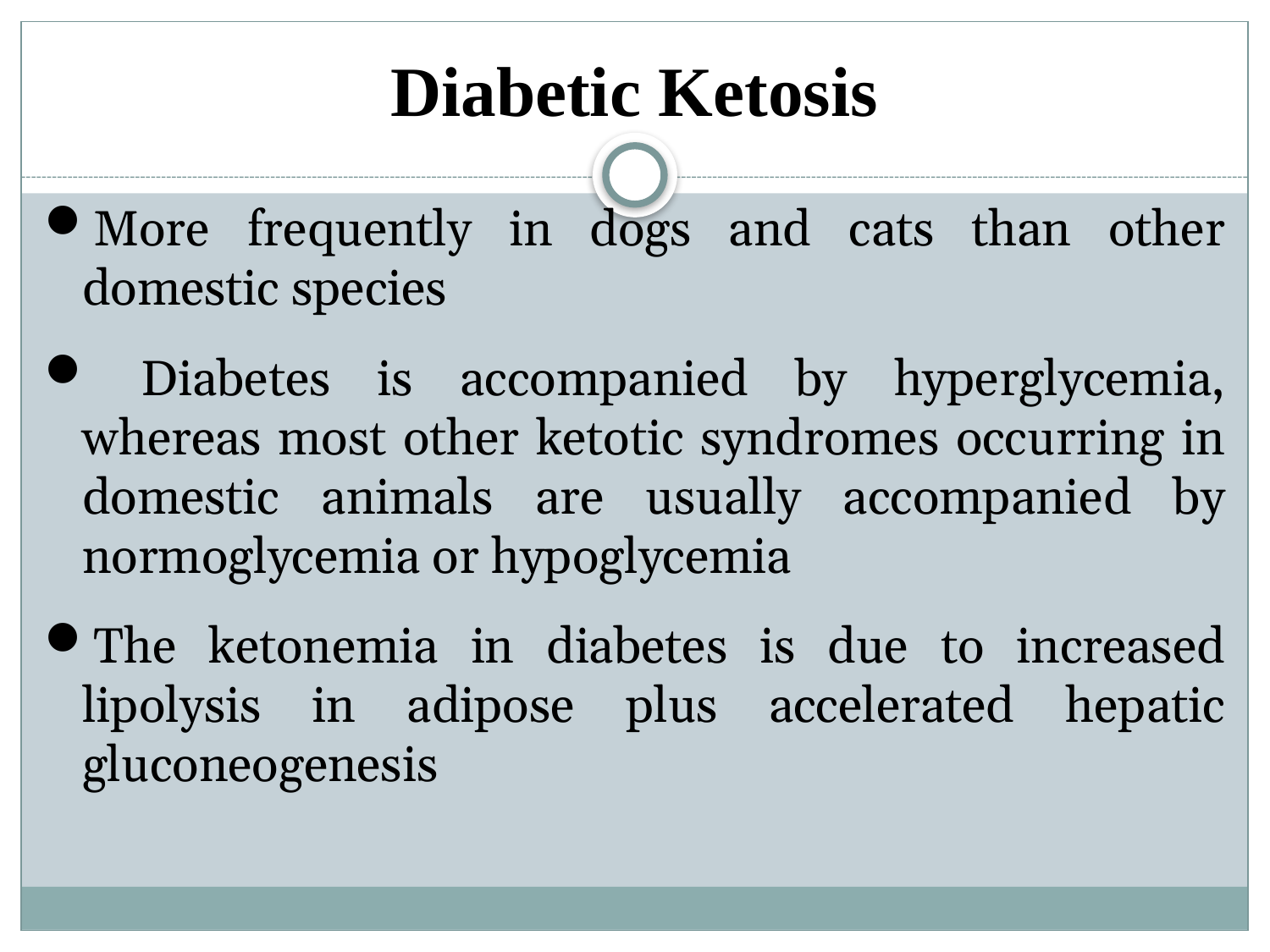

# Diabetic Ketosis
More frequently in dogs and cats than other domestic species
 Diabetes is accompanied by hyperglycemia, whereas most other ketotic syndromes occurring in domestic animals are usually accompanied by normoglycemia or hypoglycemia
The ketonemia in diabetes is due to increased lipolysis in adipose plus accelerated hepatic gluconeogenesis